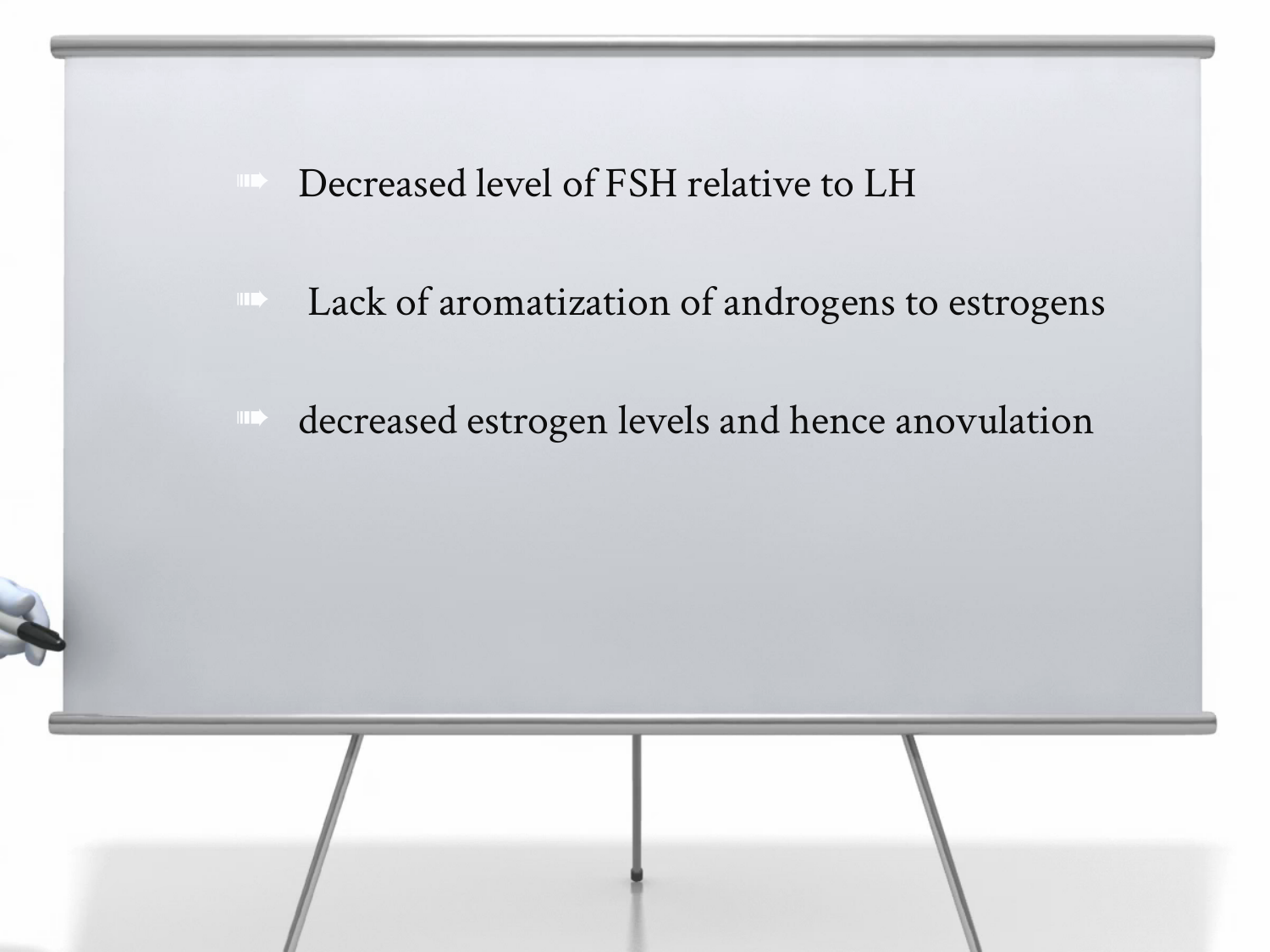

#
Decreased level of FSH relative to LH

 Lack of aromatization of androgens to estrogens

decreased estrogen levels and hence anovulation